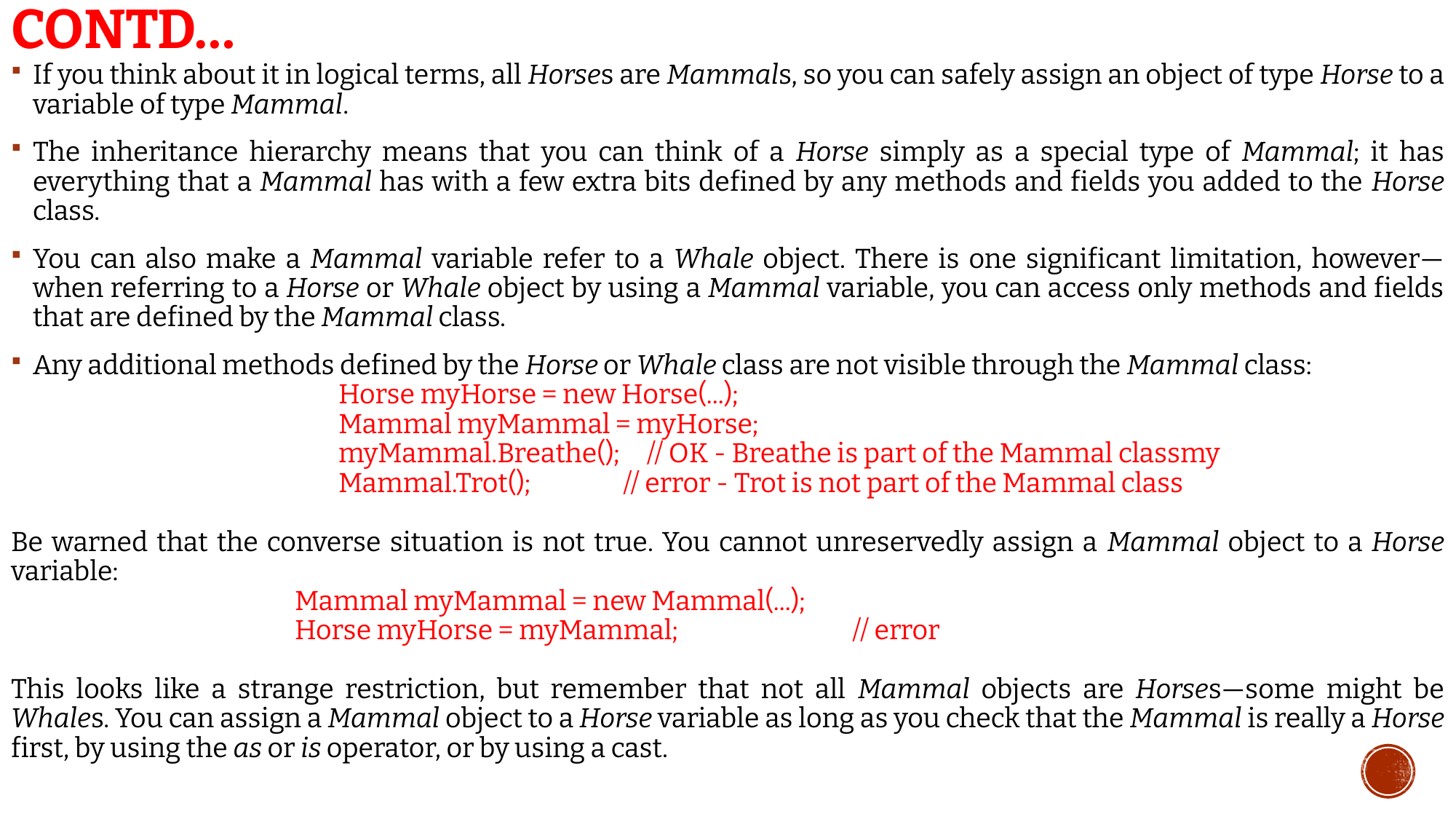

# Contd…
If you think about it in logical terms, all Horses are Mammals, so you can safely assign an object of type Horse to a variable of type Mammal.
The inheritance hierarchy means that you can think of a Horse simply as a special type of Mammal; it has everything that a Mammal has with a few extra bits defined by any methods and fields you added to the Horse class.
You can also make a Mammal variable refer to a Whale object. There is one significant limitation, however—when referring to a Horse or Whale object by using a Mammal variable, you can access only methods and fields that are defined by the Mammal class.
Any additional methods defined by the Horse or Whale class are not visible through the Mammal class:
                                                            Horse myHorse = new Horse(...);
                                                            Mammal myMammal = myHorse;
                                                            myMammal.Breathe();     // OK - Breathe is part of the Mammal classmy
                                                            Mammal.Trot();                 // error - Trot is not part of the Mammal class

Be warned that the converse situation is not true. You cannot unreservedly assign a Mammal object to a Horse variable:
                                                    Mammal myMammal = new Mammal(...);
                                                    Horse myHorse = myMammal;                                // error

This looks like a strange restriction, but remember that not all Mammal objects are Horses—some might be Whales. You can assign a Mammal object to a Horse variable as long as you check that the Mammal is really a Horse first, by using the as or is operator, or by using a cast.